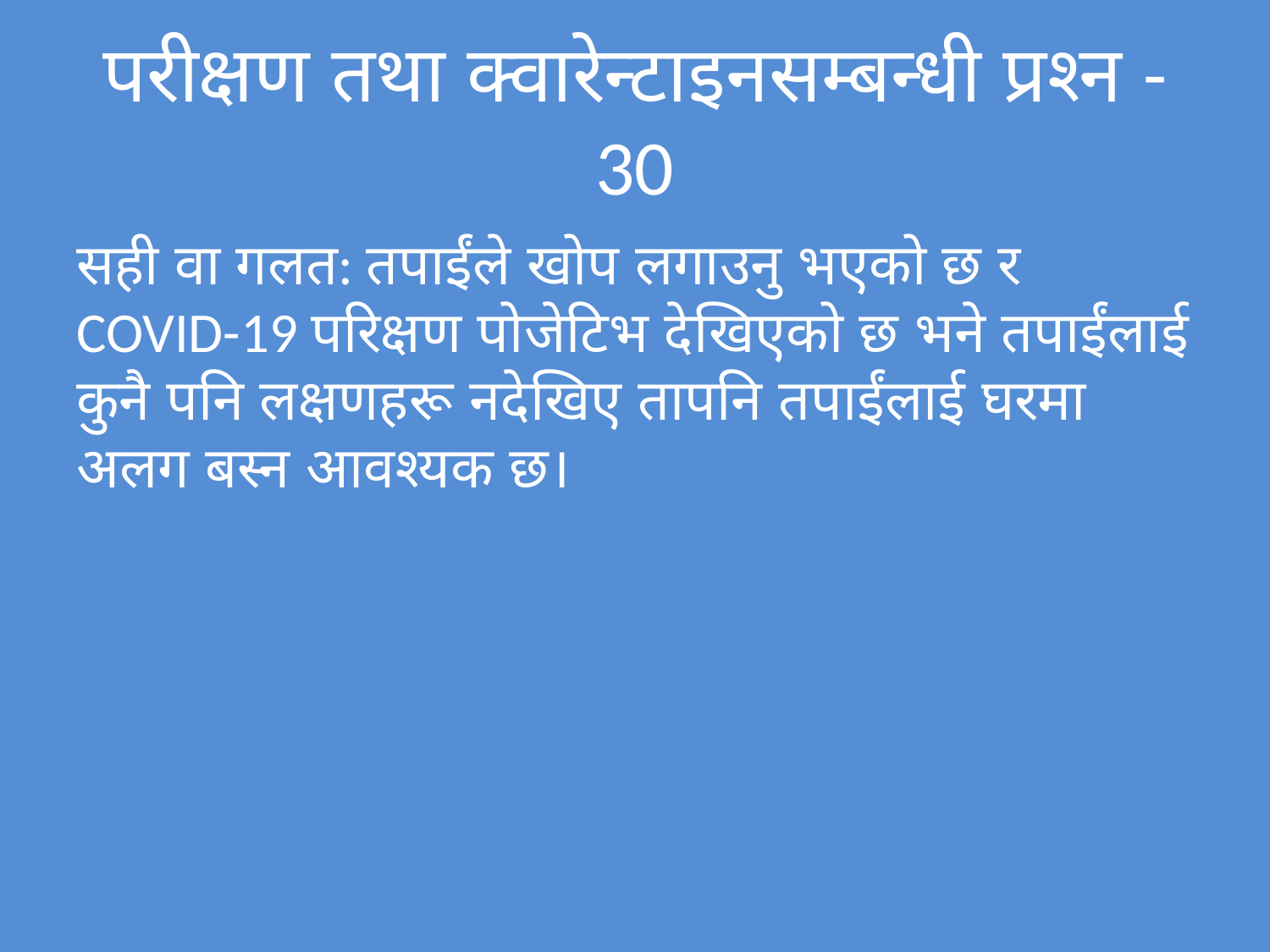

# परीक्षण तथा क्वारेन्टाइनसम्बन्धी प्रश्न - 30
सही वा गलत: तपाईंले खोप लगाउनु भएको छ र COVID-19 परिक्षण पोजेटिभ देखिएको छ भने तपाईंलाई कुनै पनि लक्षणहरू नदेखिए तापनि तपाईंलाई घरमा अलग बस्न आवश्यक छ।